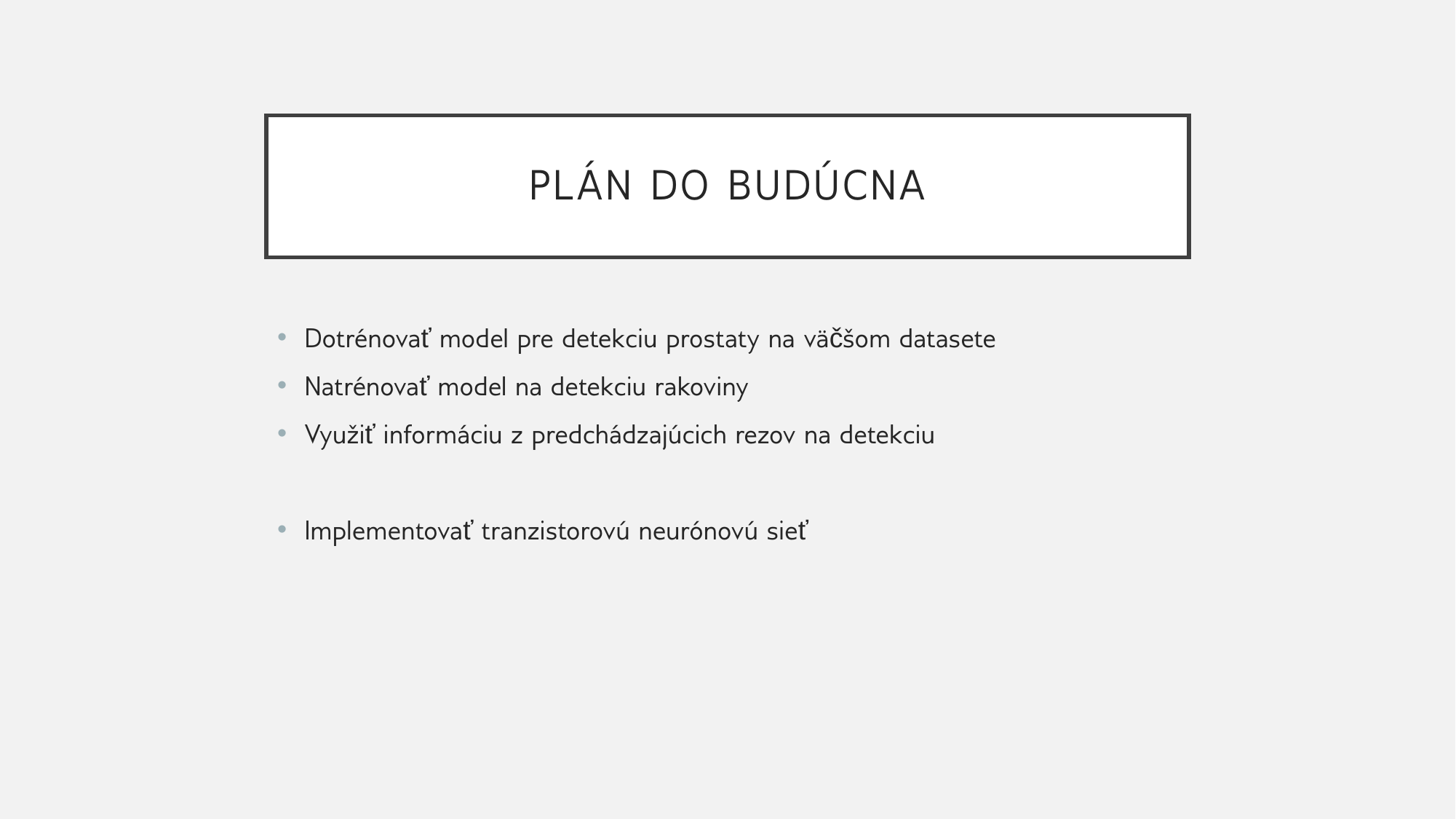

# Plán DO budúcna
Dotrénovať model pre detekciu prostaty na väčšom datasete
Natrénovať model na detekciu rakoviny
Využiť informáciu z predchádzajúcich rezov na detekciu

Implementovať tranzistorovú neurónovú sieť